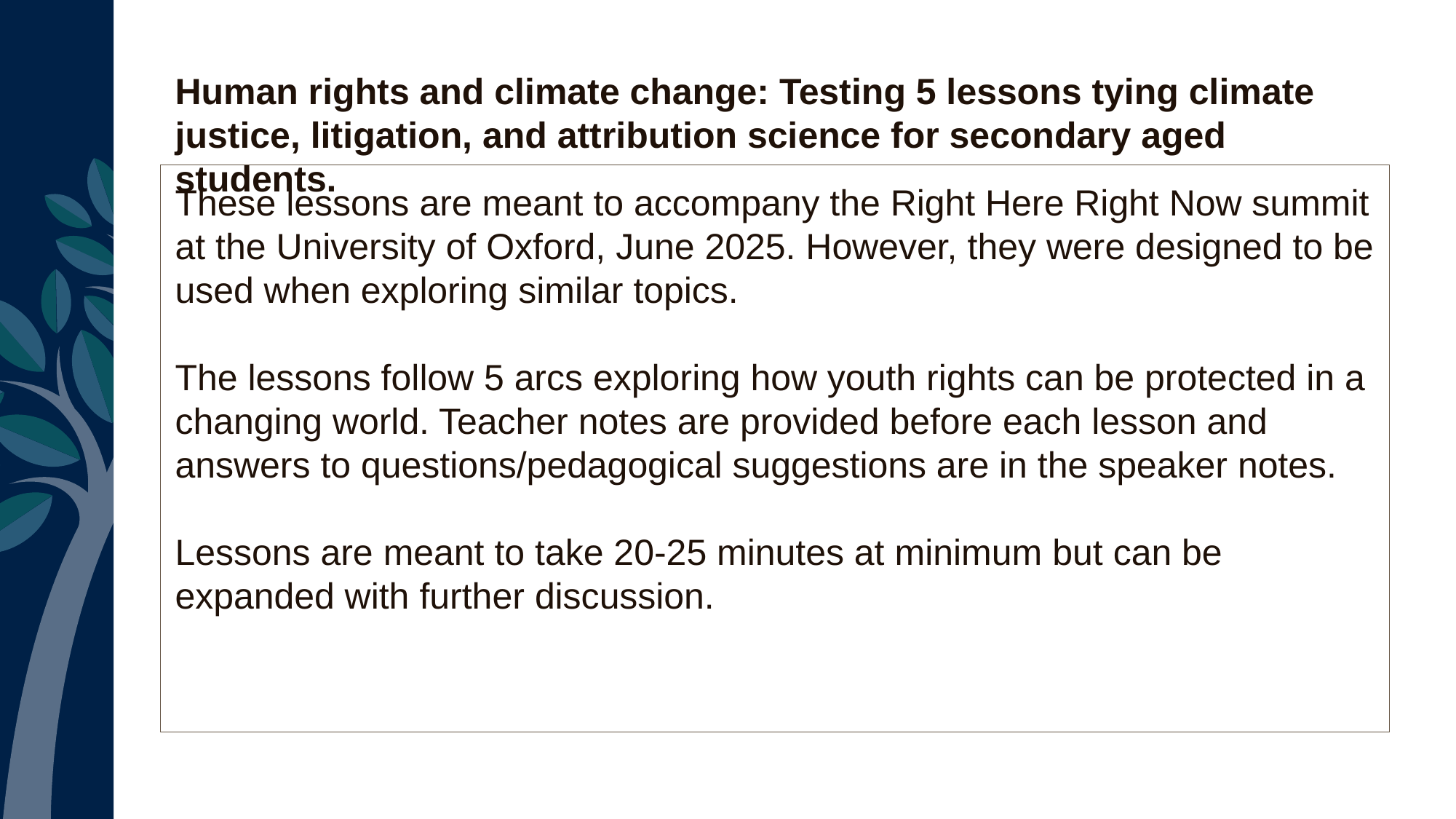

Human rights and climate change: Testing 5 lessons tying climate justice, litigation, and attribution science for secondary aged students.
These lessons are meant to accompany the Right Here Right Now summit at the University of Oxford, June 2025. However, they were designed to be used when exploring similar topics.

The lessons follow 5 arcs exploring how youth rights can be protected in a changing world. Teacher notes are provided before each lesson and answers to questions/pedagogical suggestions are in the speaker notes.

Lessons are meant to take 20-25 minutes at minimum but can be expanded with further discussion.